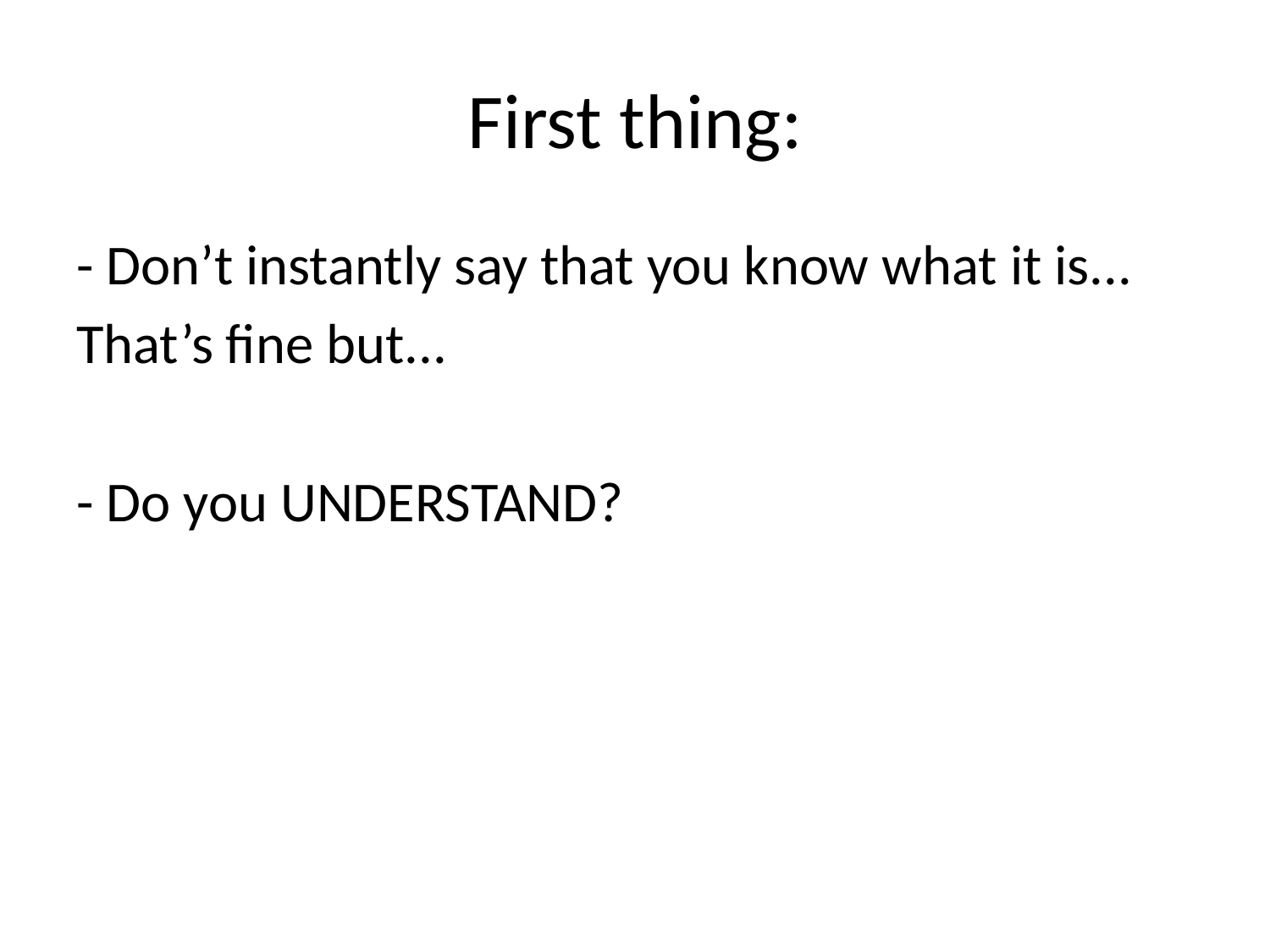

# First thing:
- Don’t instantly say that you know what it is...
That’s fine but...

- Do you UNDERSTAND?